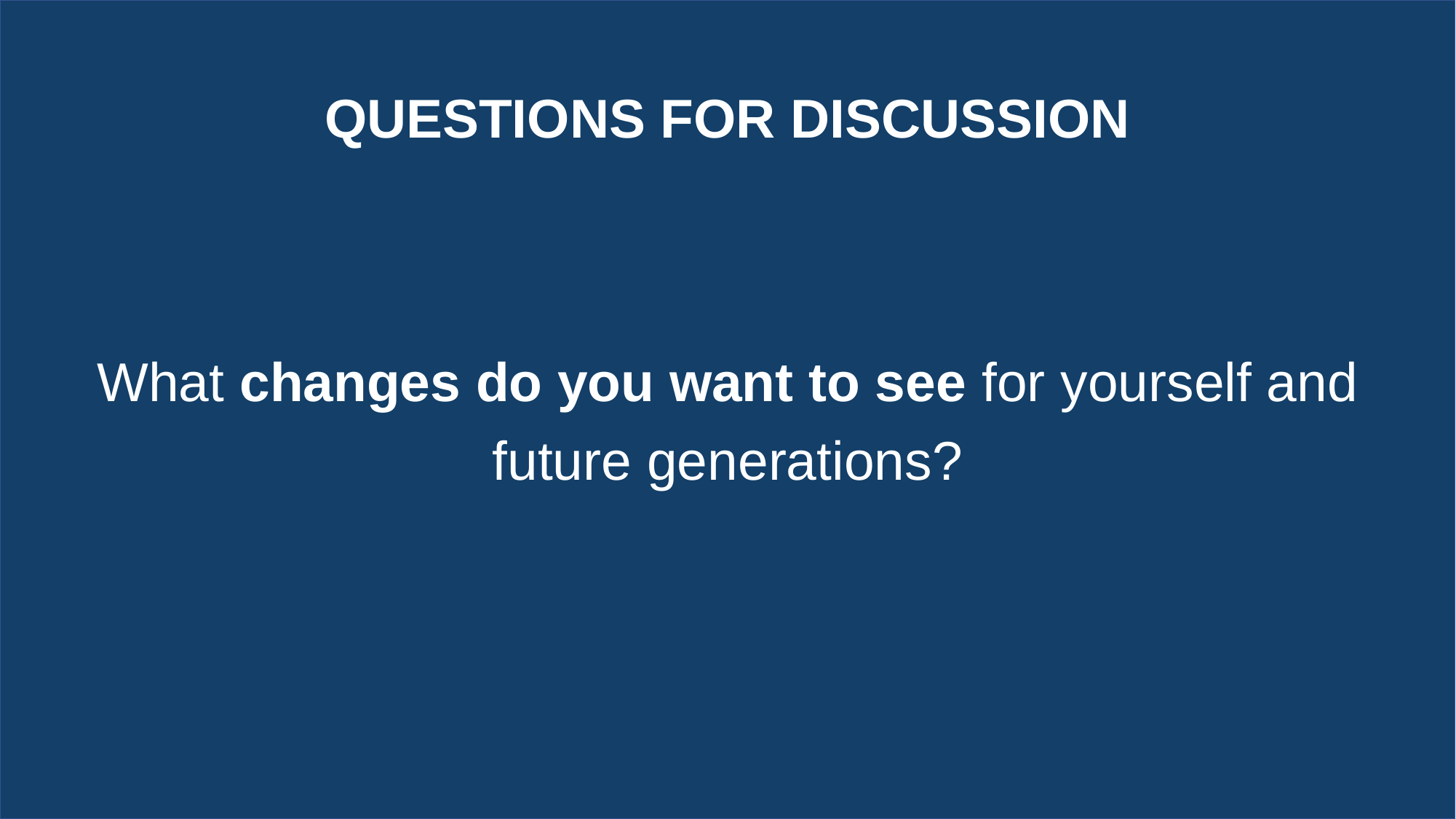

QUESTIONS FOR DISCUSSION
What changes do you want to see for yourself and future generations?